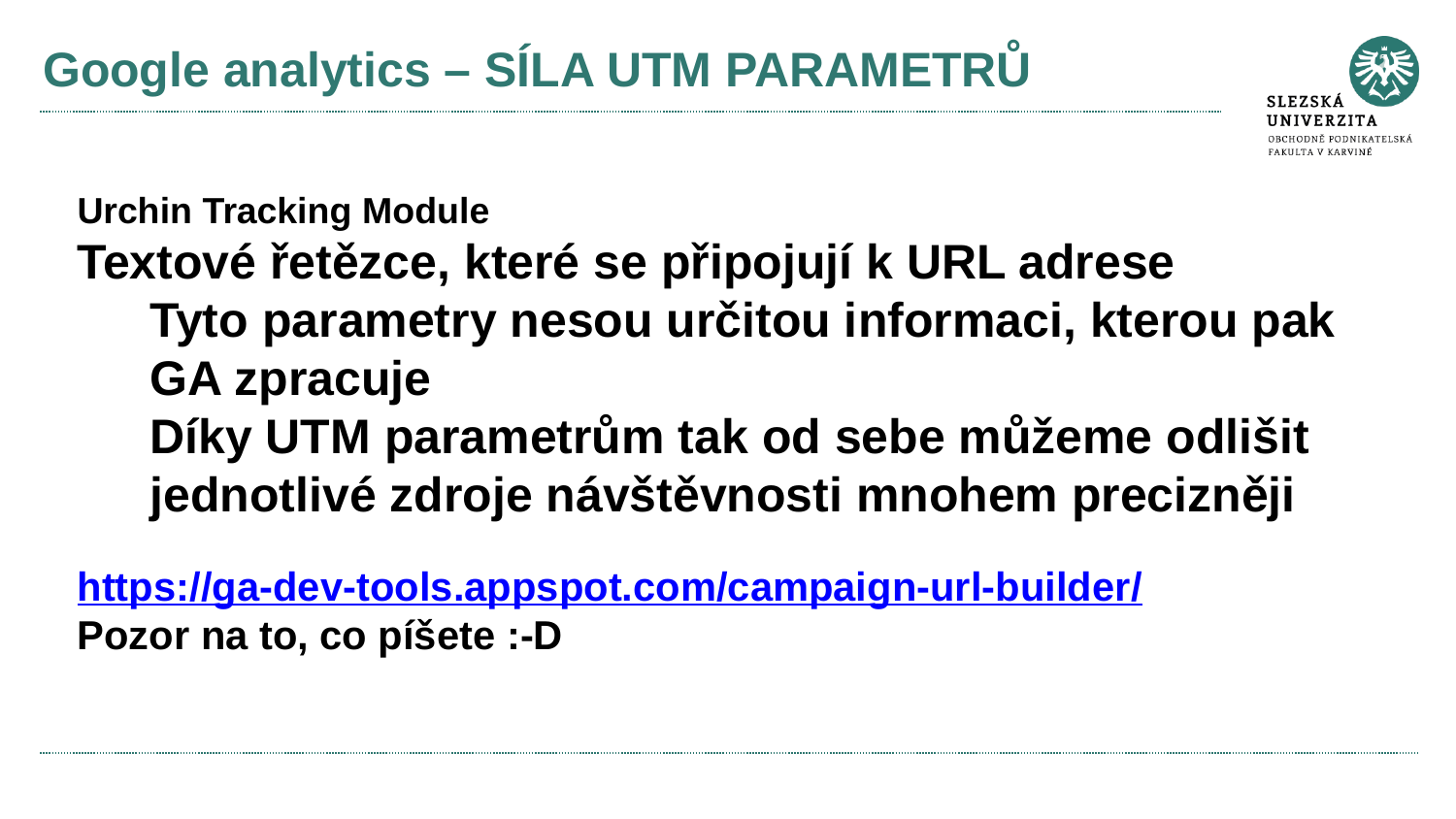

# Google analytics – SÍLA UTM PARAMETRŮ
Urchin Tracking Module
Textové řetězce, které se připojují k URL adrese
Tyto parametry nesou určitou informaci, kterou pak  GA zpracuje
Díky UTM parametrům tak od sebe můžeme odlišit jednotlivé zdroje návštěvnosti mnohem precizněji

https://ga-dev-tools.appspot.com/campaign-url-builder/
Pozor na to, co píšete :-D